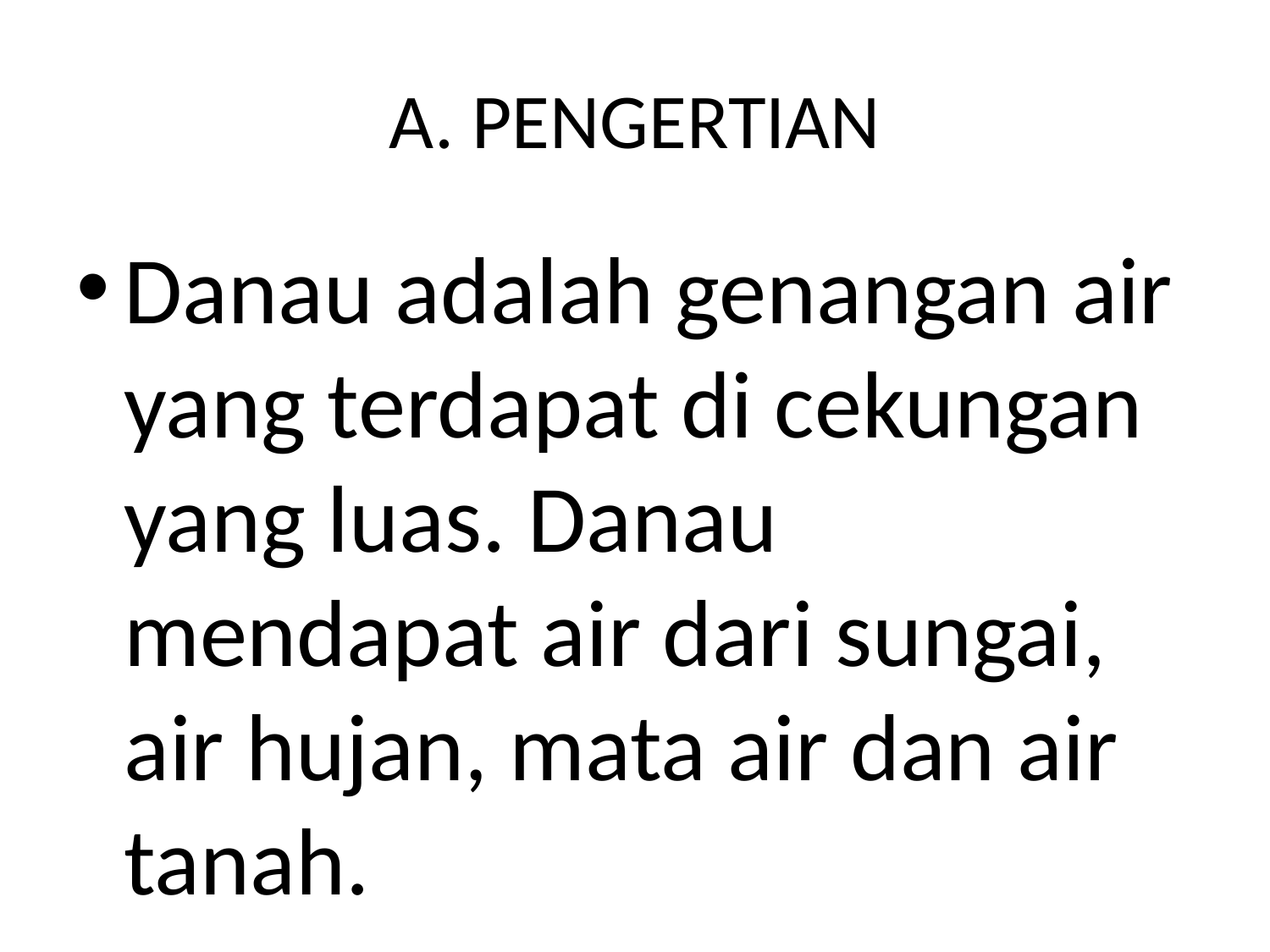

# A. PENGERTIAN
Danau adalah genangan air yang terdapat di cekungan yang luas. Danau mendapat air dari sungai, air hujan, mata air dan air tanah.